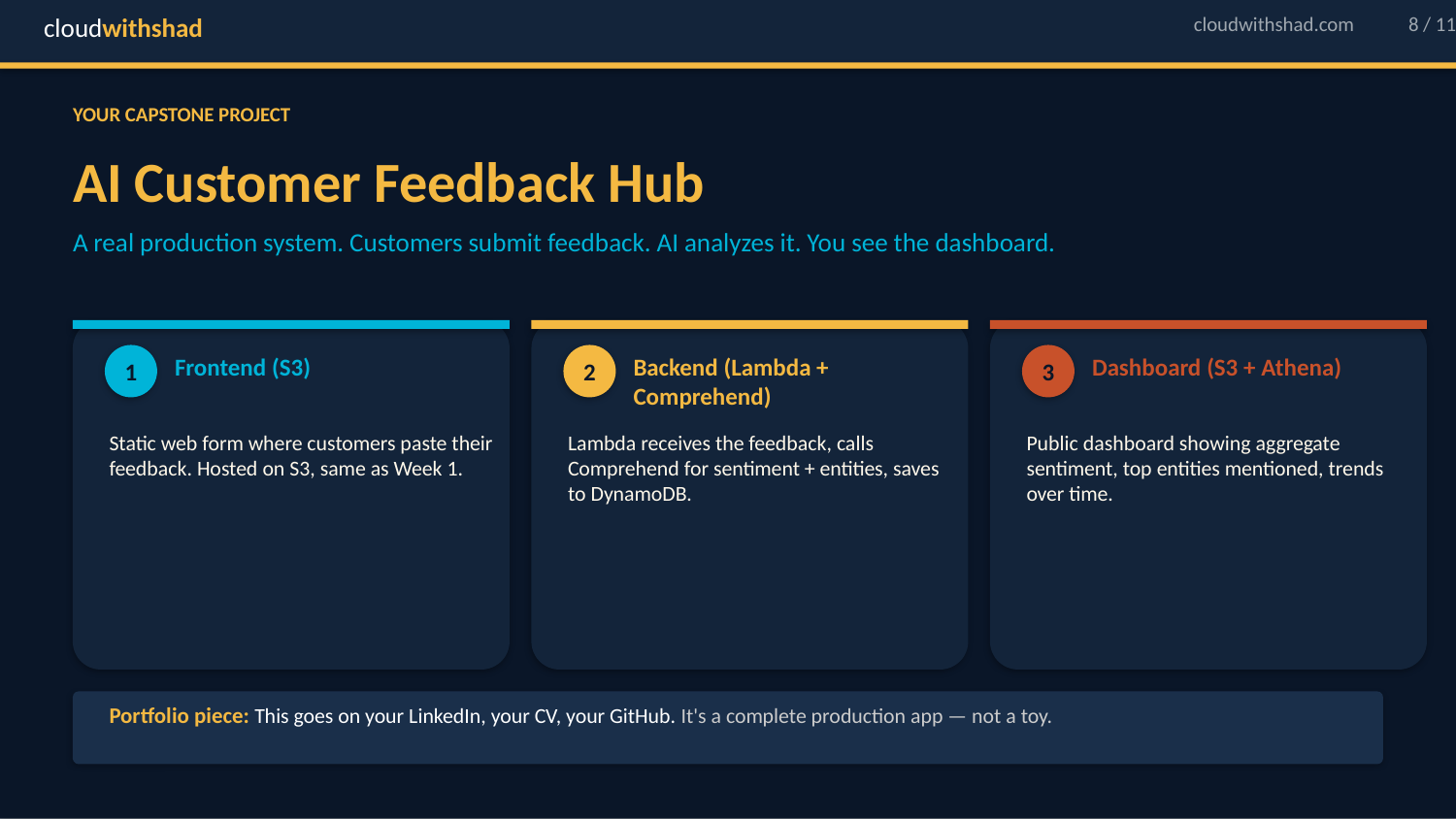

cloudwithshad
cloudwithshad.com
8 / 11

YOUR CAPSTONE PROJECT
AI Customer Feedback Hub
A real production system. Customers submit feedback. AI analyzes it. You see the dashboard.

Frontend (S3)
Backend (Lambda + Comprehend)
Dashboard (S3 + Athena)
1
2
3
Static web form where customers paste their feedback. Hosted on S3, same as Week 1.
Lambda receives the feedback, calls Comprehend for sentiment + entities, saves to DynamoDB.
Public dashboard showing aggregate sentiment, top entities mentioned, trends over time.

Portfolio piece: This goes on your LinkedIn, your CV, your GitHub. It's a complete production app — not a toy.